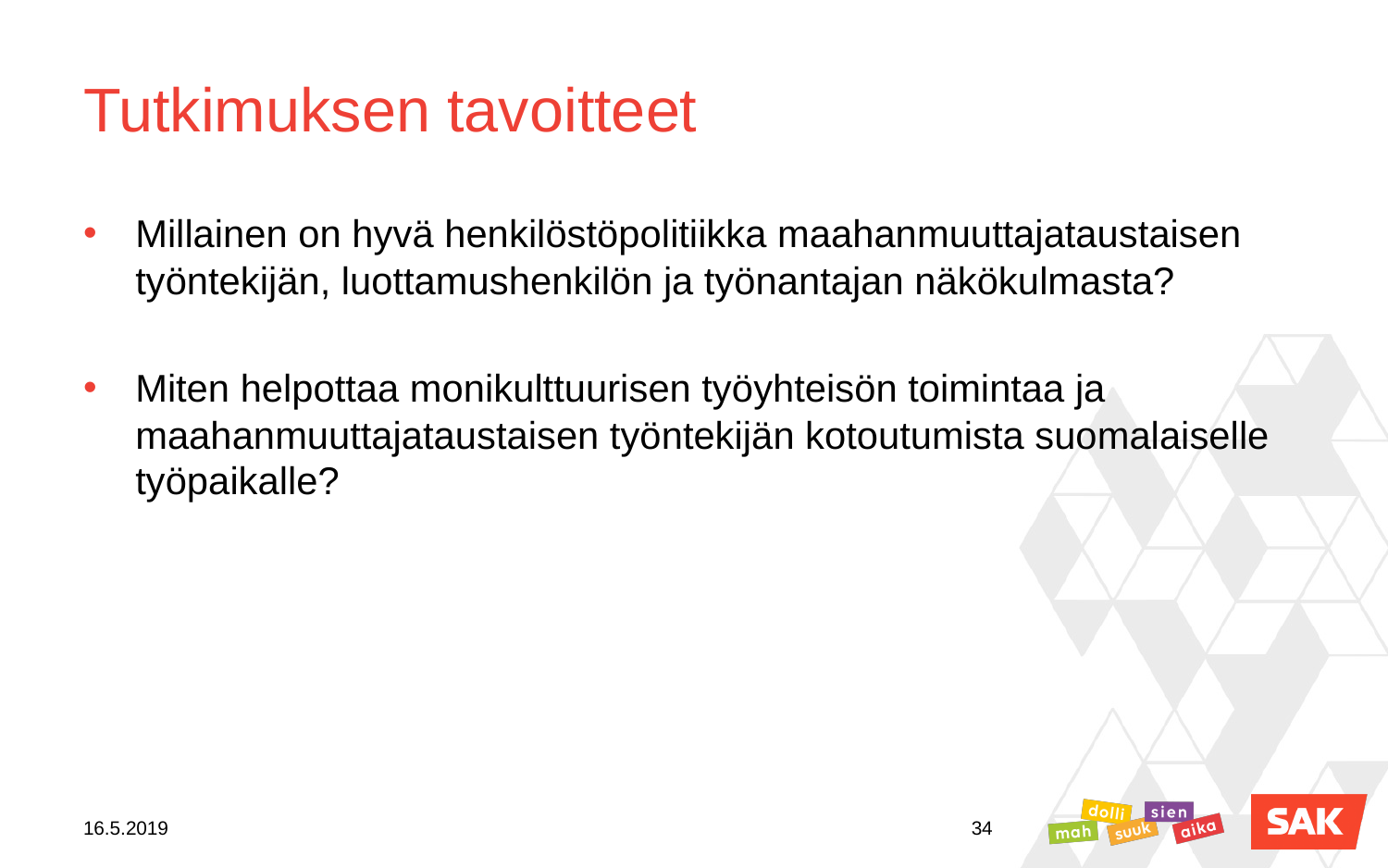

# Tutkimuksen tavoitteet
Millainen on hyvä henkilöstöpolitiikka maahanmuuttajataustaisen työntekijän, luottamushenkilön ja työnantajan näkökulmasta?

Miten helpottaa monikulttuurisen työyhteisön toimintaa ja maahanmuuttajataustaisen työntekijän kotoutumista suomalaiselle työpaikalle?
16.5.2019
34